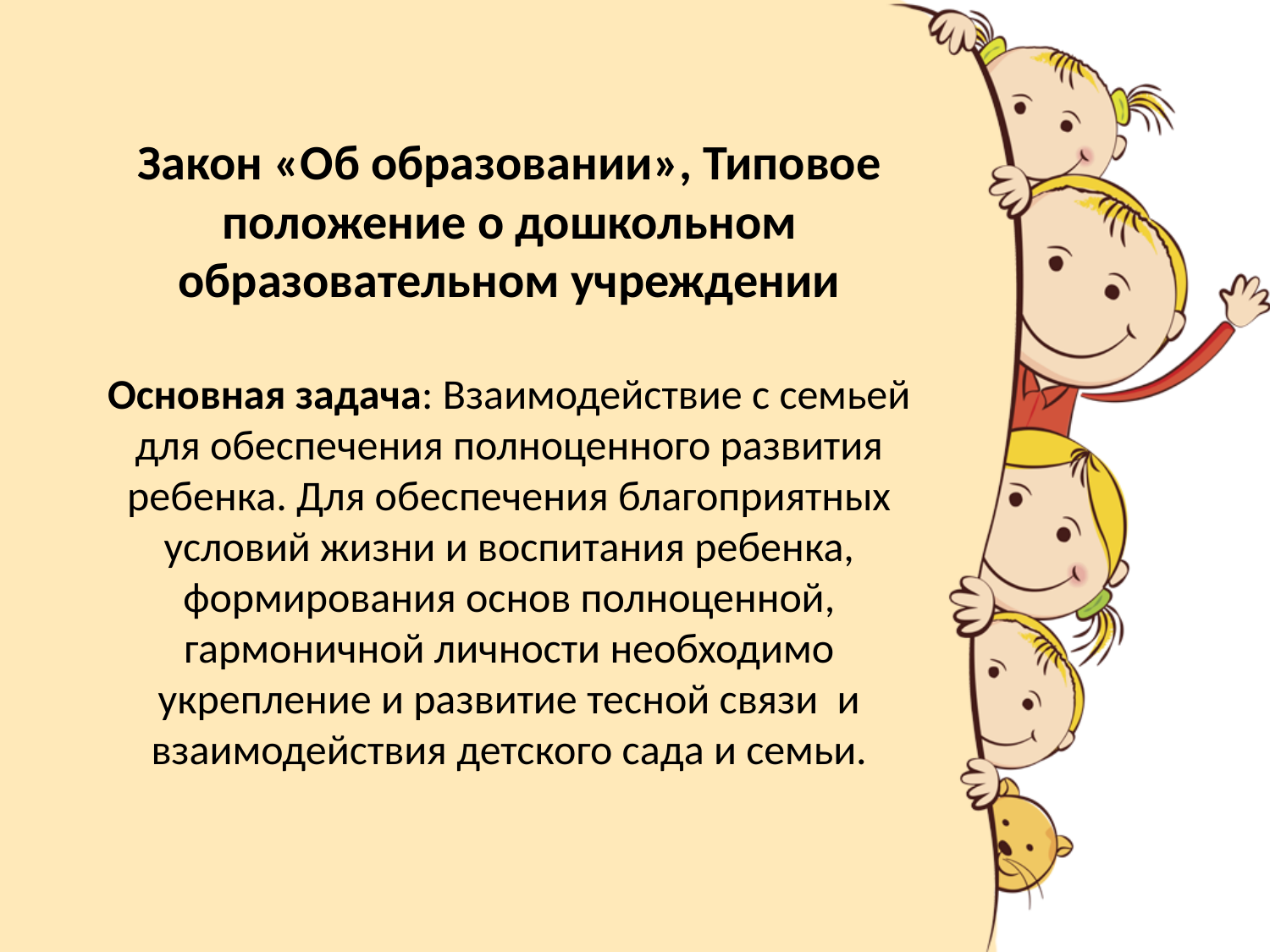

# Закон «Об образовании», Типовое положение о дошкольном образовательном учреждении Основная задача: Взаимодействие с семьей для обеспечения полноценного развития ребенка. Для обеспечения благоприятных условий жизни и воспитания ребенка, формирования основ полноценной, гармоничной личности необходимо укрепление и развитие тесной связи  и взаимодействия детского сада и семьи.